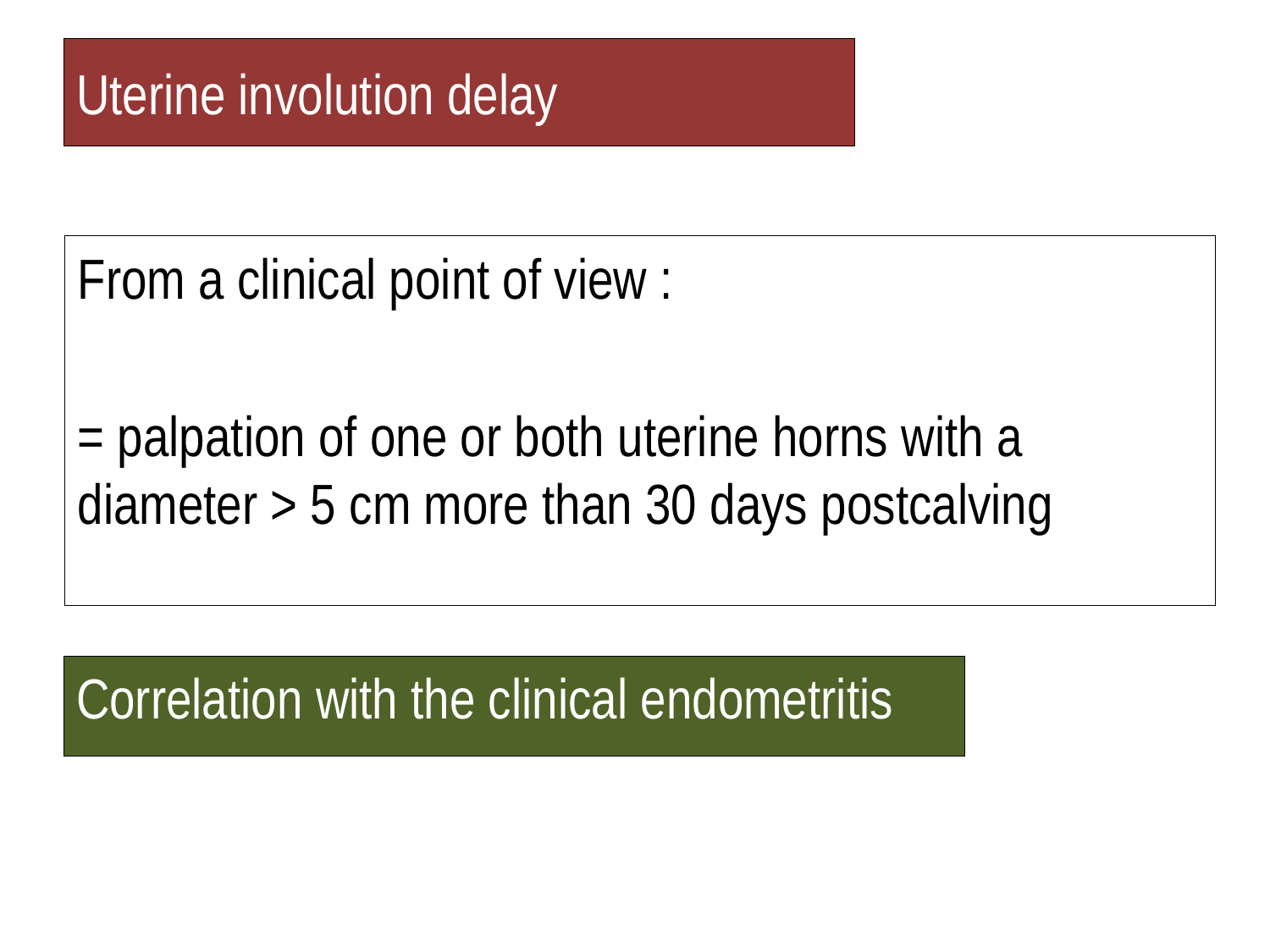

# Uterine involution delay
From a clinical point of view :

= palpation of one or both uterine horns with a diameter > 5 cm more than 30 days postcalving
Correlation with the clinical endometritis